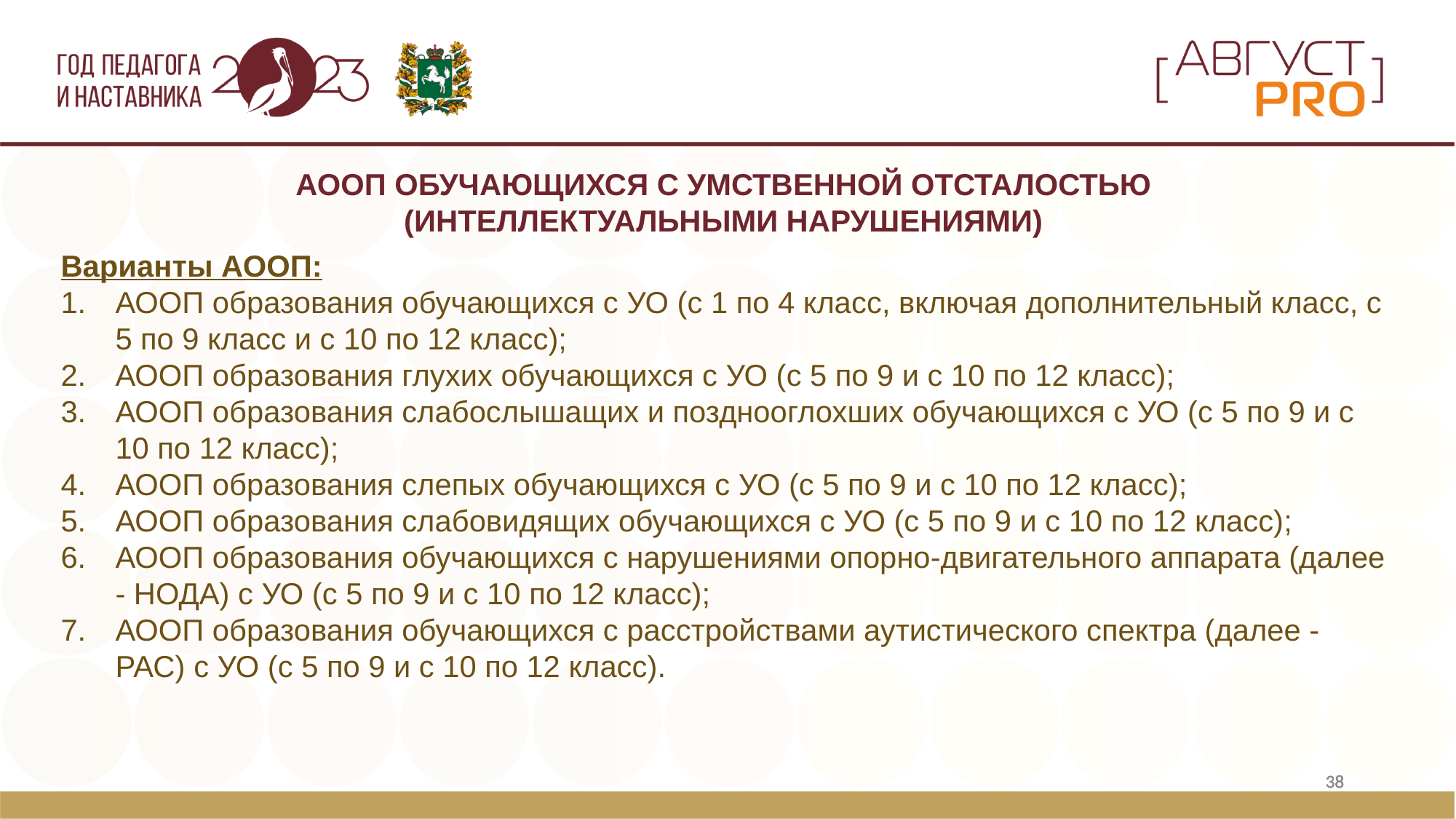

АООП ОБУЧАЮЩИХСЯ С УМСТВЕННОЙ ОТСТАЛОСТЬЮ
(ИНТЕЛЛЕКТУАЛЬНЫМИ НАРУШЕНИЯМИ)
Варианты АООП:
АООП образования обучающихся с УО (с 1 по 4 класс, включая дополнительный класс, с 5 по 9 класс и с 10 по 12 класс);
АООП образования глухих обучающихся с УО (с 5 по 9 и с 10 по 12 класс);
АООП образования слабослышащих и позднооглохших обучающихся с УО (с 5 по 9 и с 10 по 12 класс);
АООП образования слепых обучающихся с УО (с 5 по 9 и с 10 по 12 класс);
АООП образования слабовидящих обучающихся с УО (с 5 по 9 и с 10 по 12 класс);
АООП образования обучающихся с нарушениями опорно-двигательного аппарата (далее - НОДА) с УО (с 5 по 9 и с 10 по 12 класс);
АООП образования обучающихся с расстройствами аутистического спектра (далее - РАС) с УО (с 5 по 9 и с 10 по 12 класс).
38
38
38
38